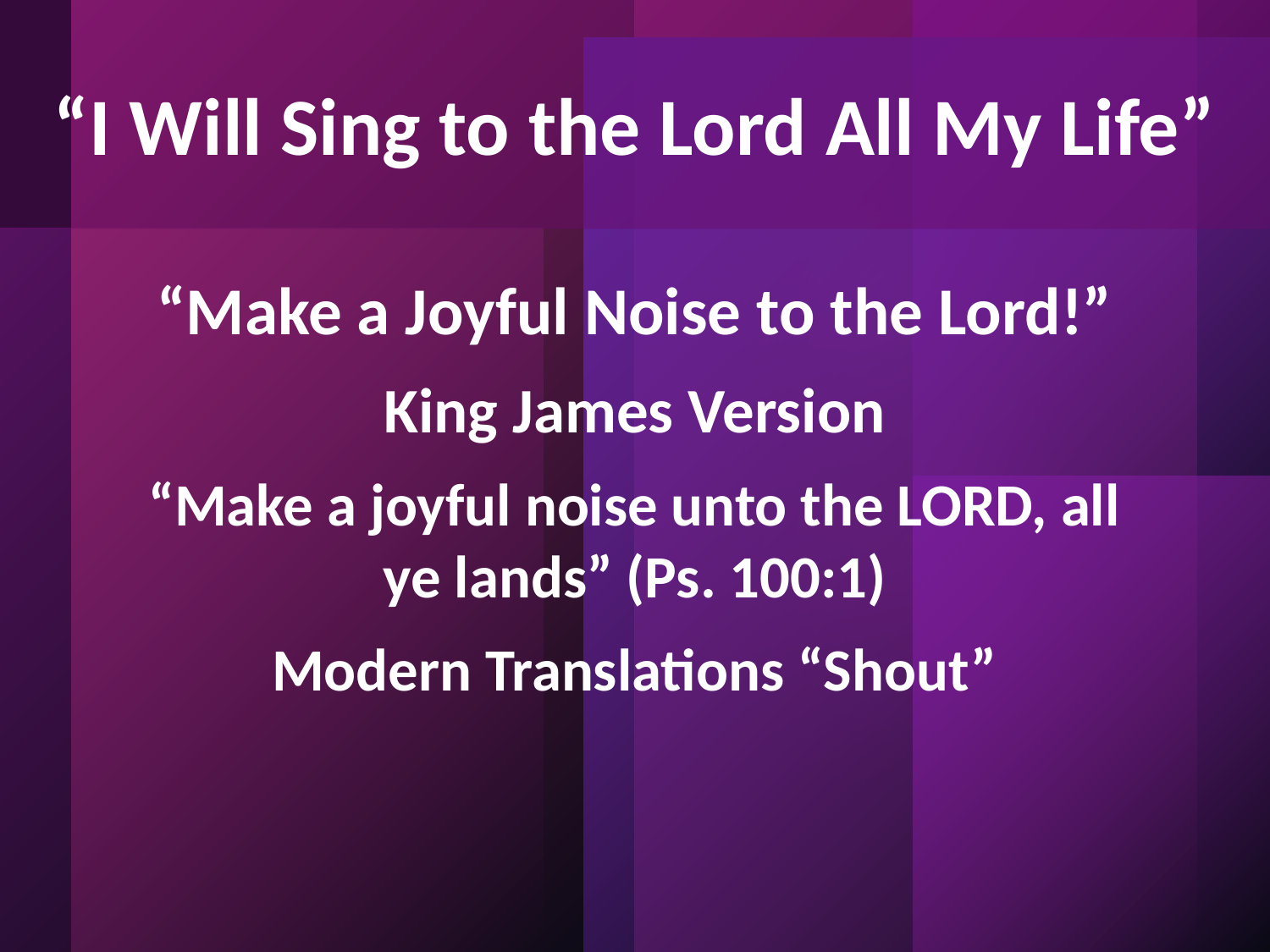

“I Will Sing to the Lord All My Life”
“Make a Joyful Noise to the Lord!”
King James Version
“Make a joyful noise unto the LORD, all ye lands” (Ps. 100:1)
Modern Translations “Shout”